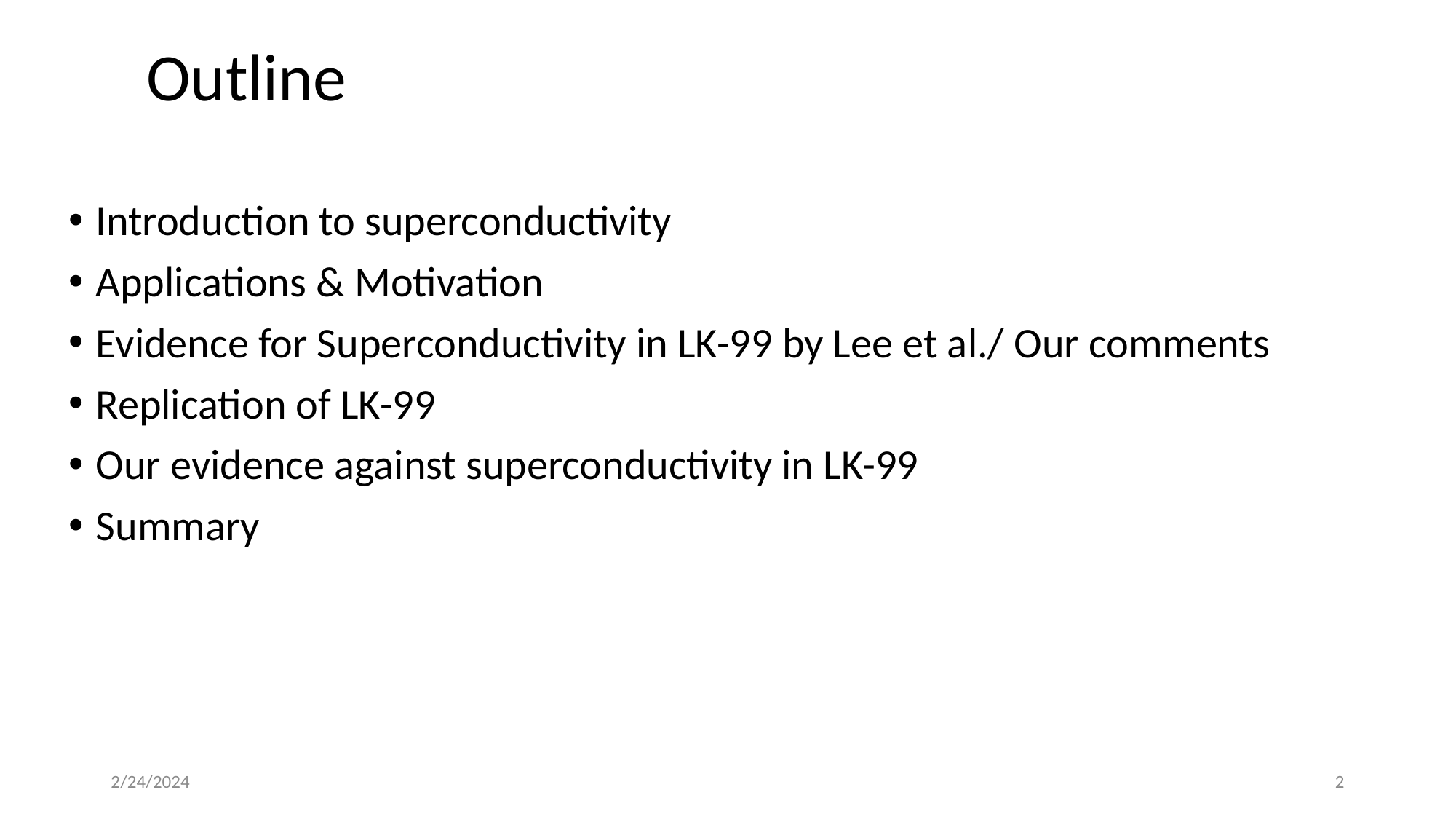

# Outline
Introduction to superconductivity
Applications & Motivation
Evidence for Superconductivity in LK-99 by Lee et al./ Our comments
Replication of LK-99
Our evidence against superconductivity in LK-99
Summary
2/24/2024
2